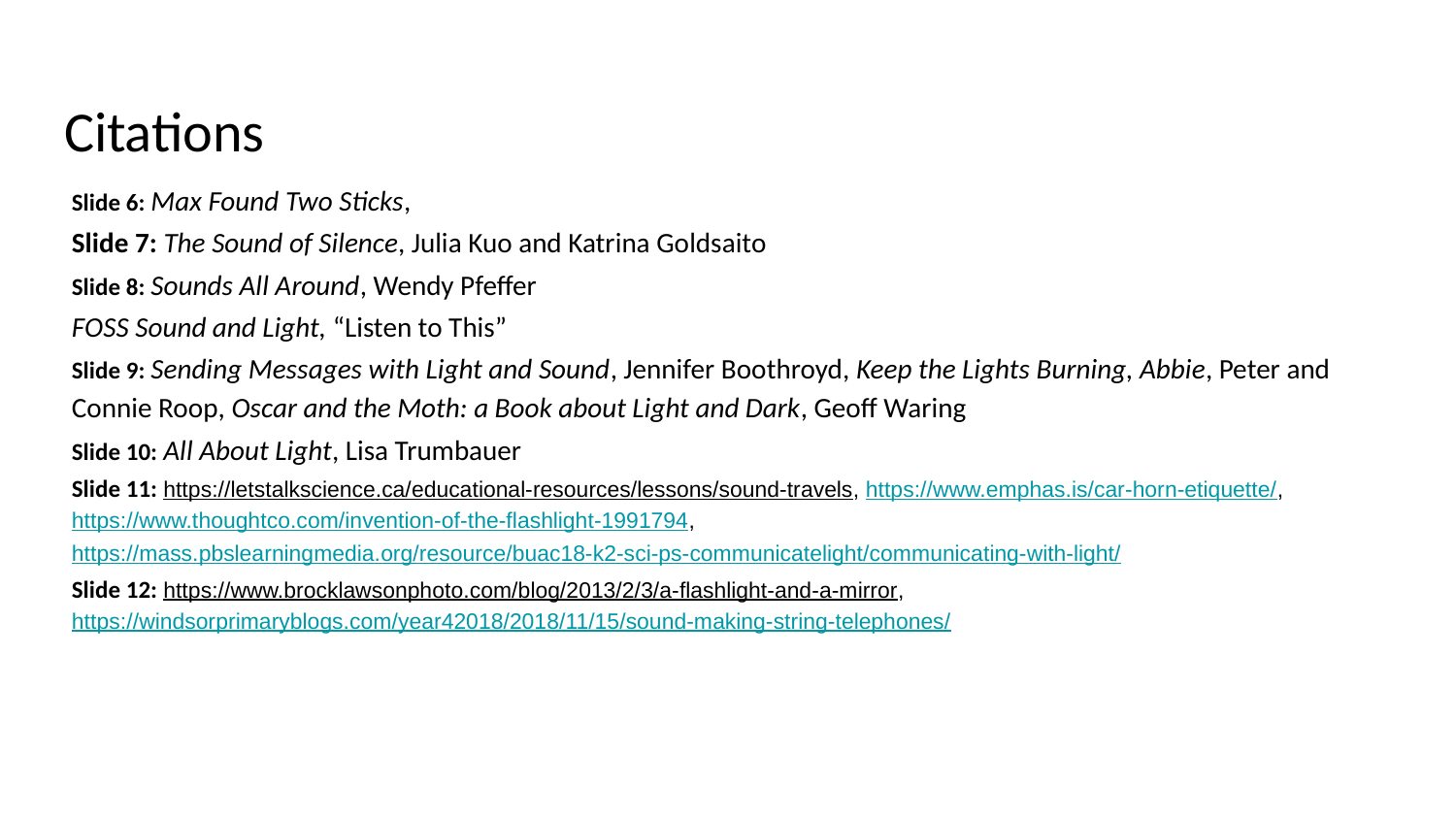

# Citations
Slide 6: Max Found Two Sticks,
Slide 7: The Sound of Silence, Julia Kuo and Katrina Goldsaito
Slide 8: Sounds All Around, Wendy Pfeffer
FOSS Sound and Light, “Listen to This”
Slide 9: Sending Messages with Light and Sound, Jennifer Boothroyd, Keep the Lights Burning, Abbie, Peter and Connie Roop, Oscar and the Moth: a Book about Light and Dark, Geoff Waring
Slide 10: All About Light, Lisa Trumbauer
Slide 11: https://letstalkscience.ca/educational-resources/lessons/sound-travels, https://www.emphas.is/car-horn-etiquette/, https://www.thoughtco.com/invention-of-the-flashlight-1991794, https://mass.pbslearningmedia.org/resource/buac18-k2-sci-ps-communicatelight/communicating-with-light/
Slide 12: https://www.brocklawsonphoto.com/blog/2013/2/3/a-flashlight-and-a-mirror, https://windsorprimaryblogs.com/year42018/2018/11/15/sound-making-string-telephones/